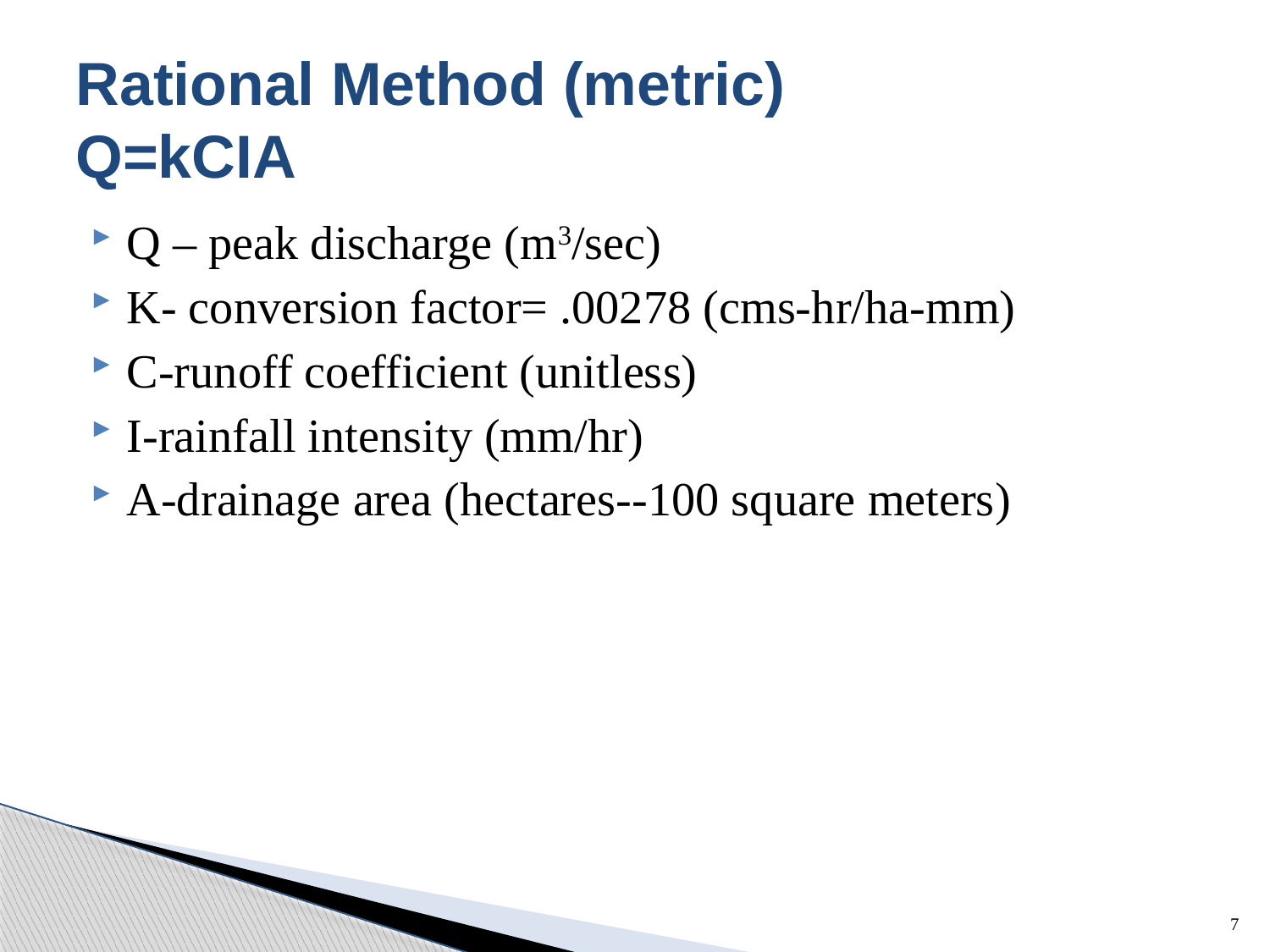

# Rational Method (metric) Q=kCIA
Q – peak discharge (m3/sec)
K- conversion factor= .00278 (cms-hr/ha-mm)
C-runoff coefficient (unitless)
I-rainfall intensity (mm/hr)
A-drainage area (hectares--100 square meters)

7